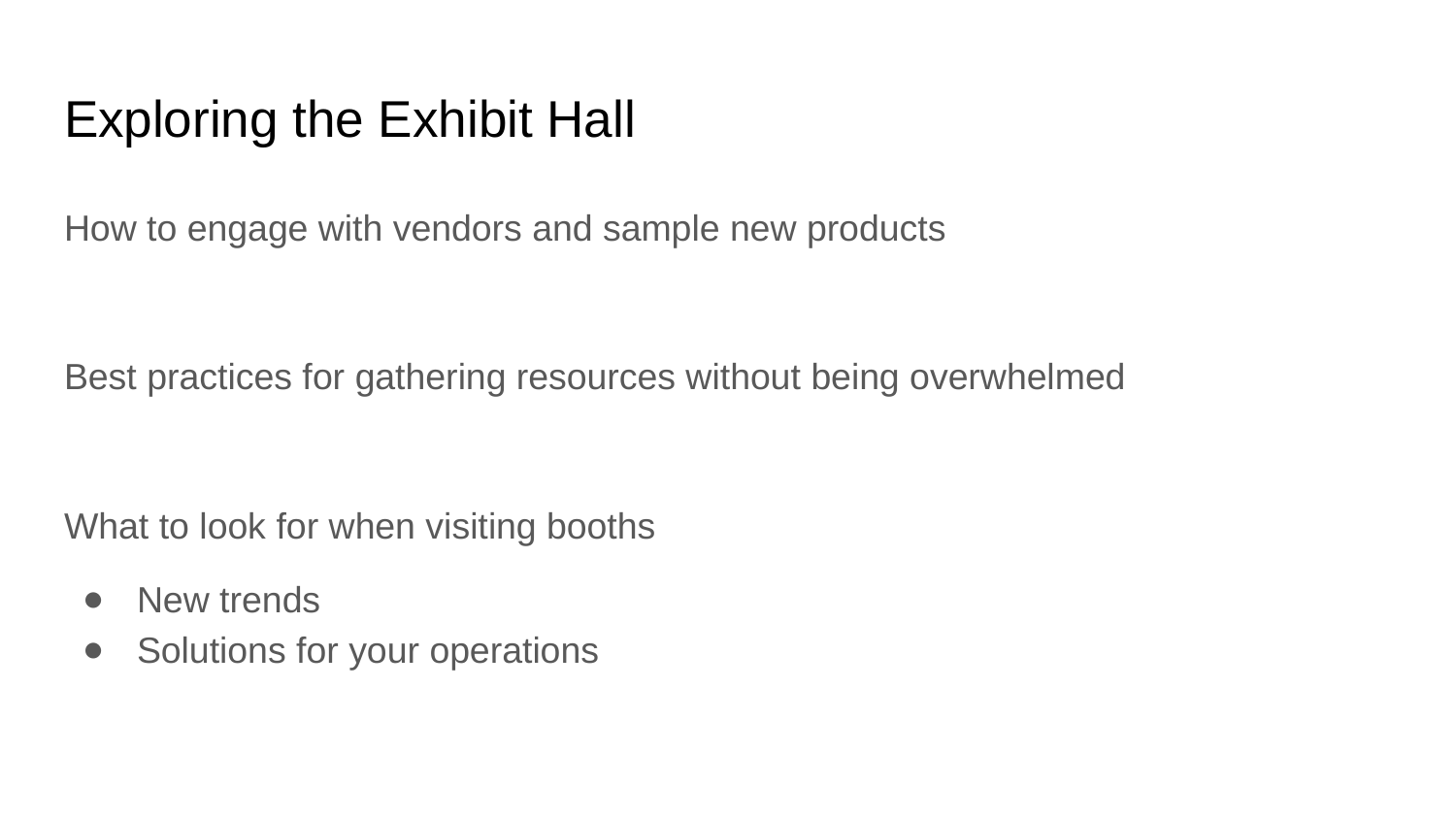

# Exploring the Exhibit Hall
How to engage with vendors and sample new products

Best practices for gathering resources without being overwhelmed

What to look for when visiting booths
New trends
Solutions for your operations